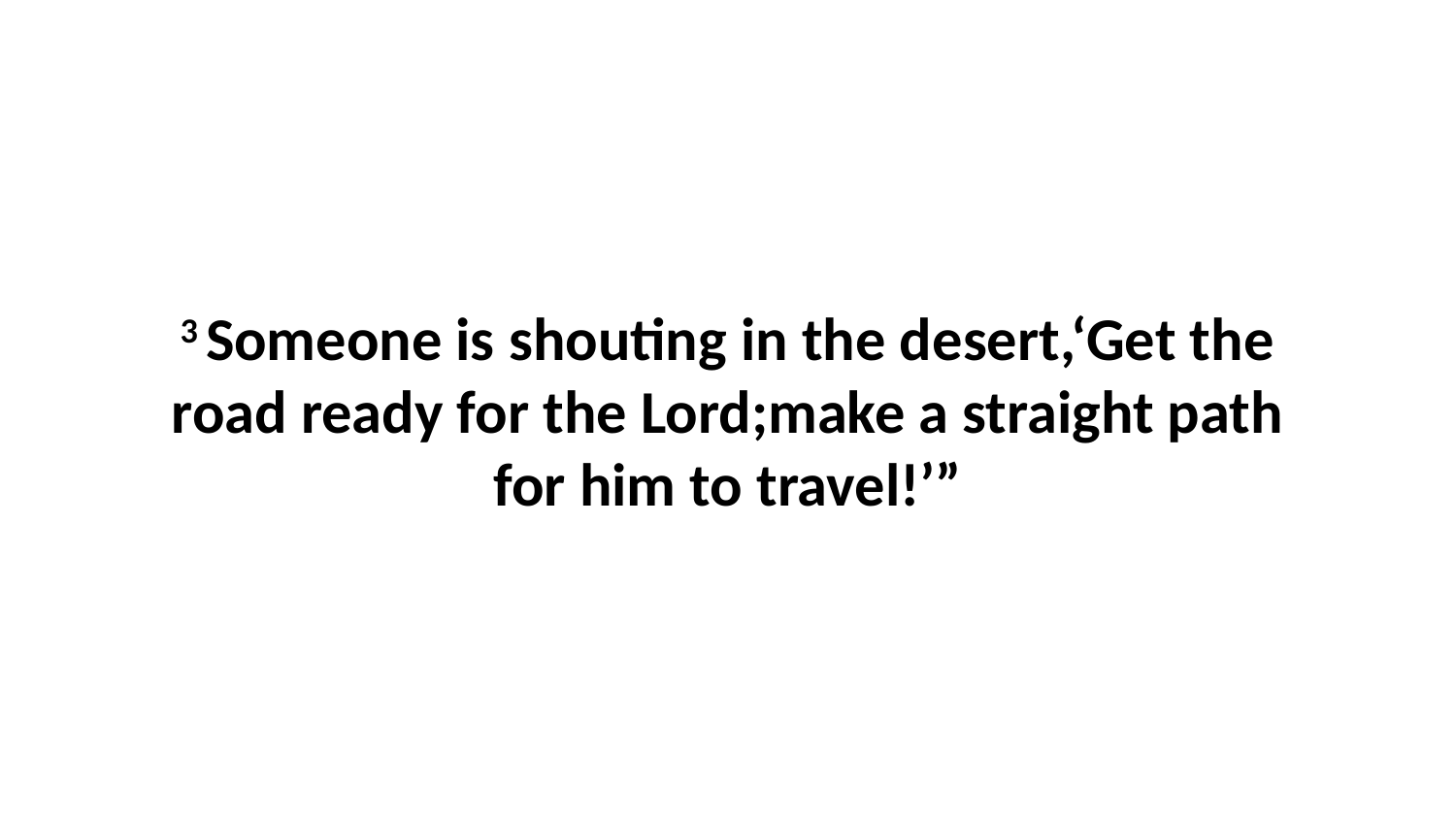

3 Someone is shouting in the desert,‘Get the road ready for the Lord;make a straight path for him to travel!’”